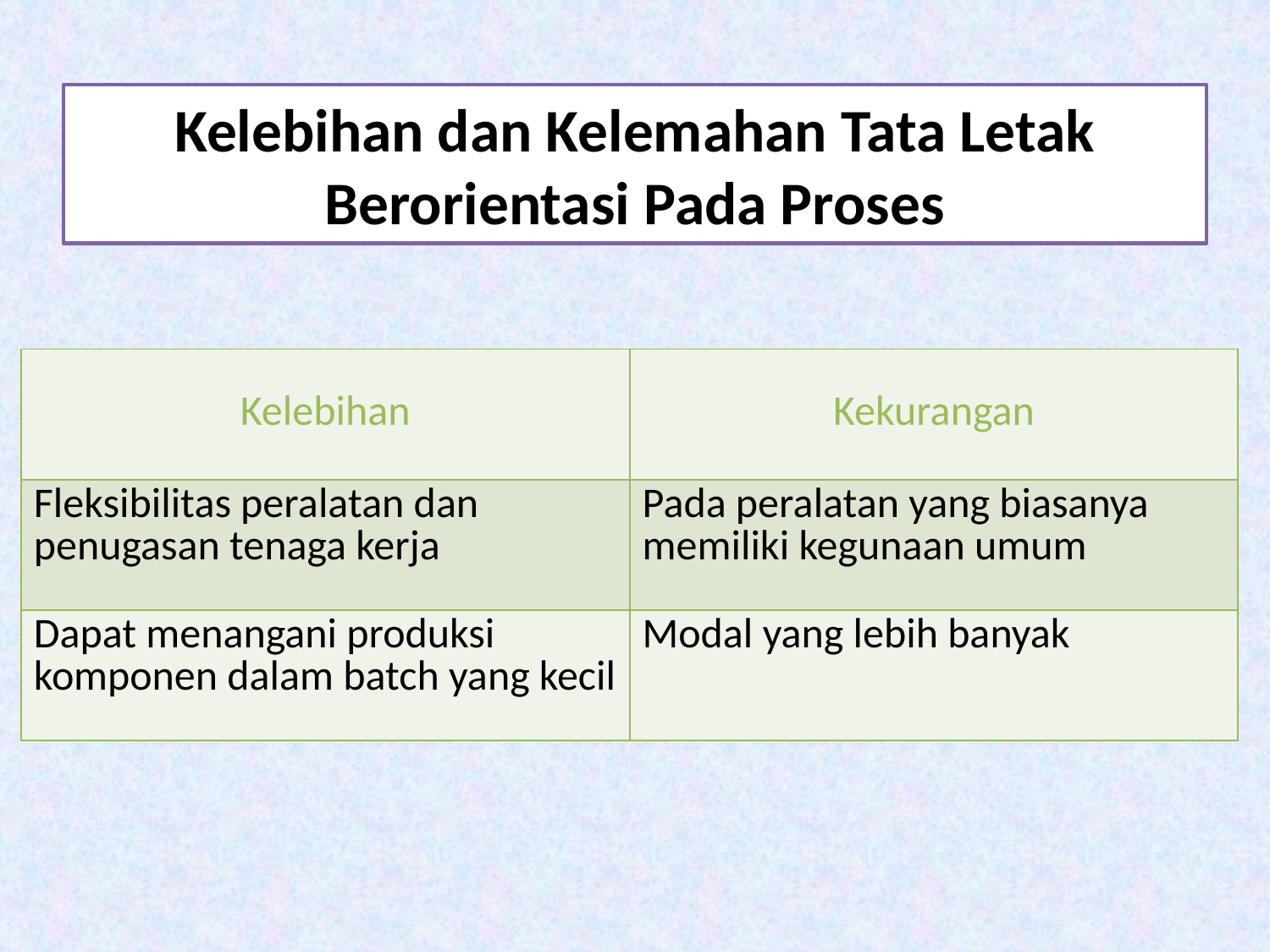

# Kelebihan dan Kelemahan Tata Letak Berorientasi Pada Proses
| Kelebihan | Kekurangan |
| --- | --- |
| Fleksibilitas peralatan dan penugasan tenaga kerja | Pada peralatan yang biasanya memiliki kegunaan umum |
| Dapat menangani produksi komponen dalam batch yang kecil | Modal yang lebih banyak |